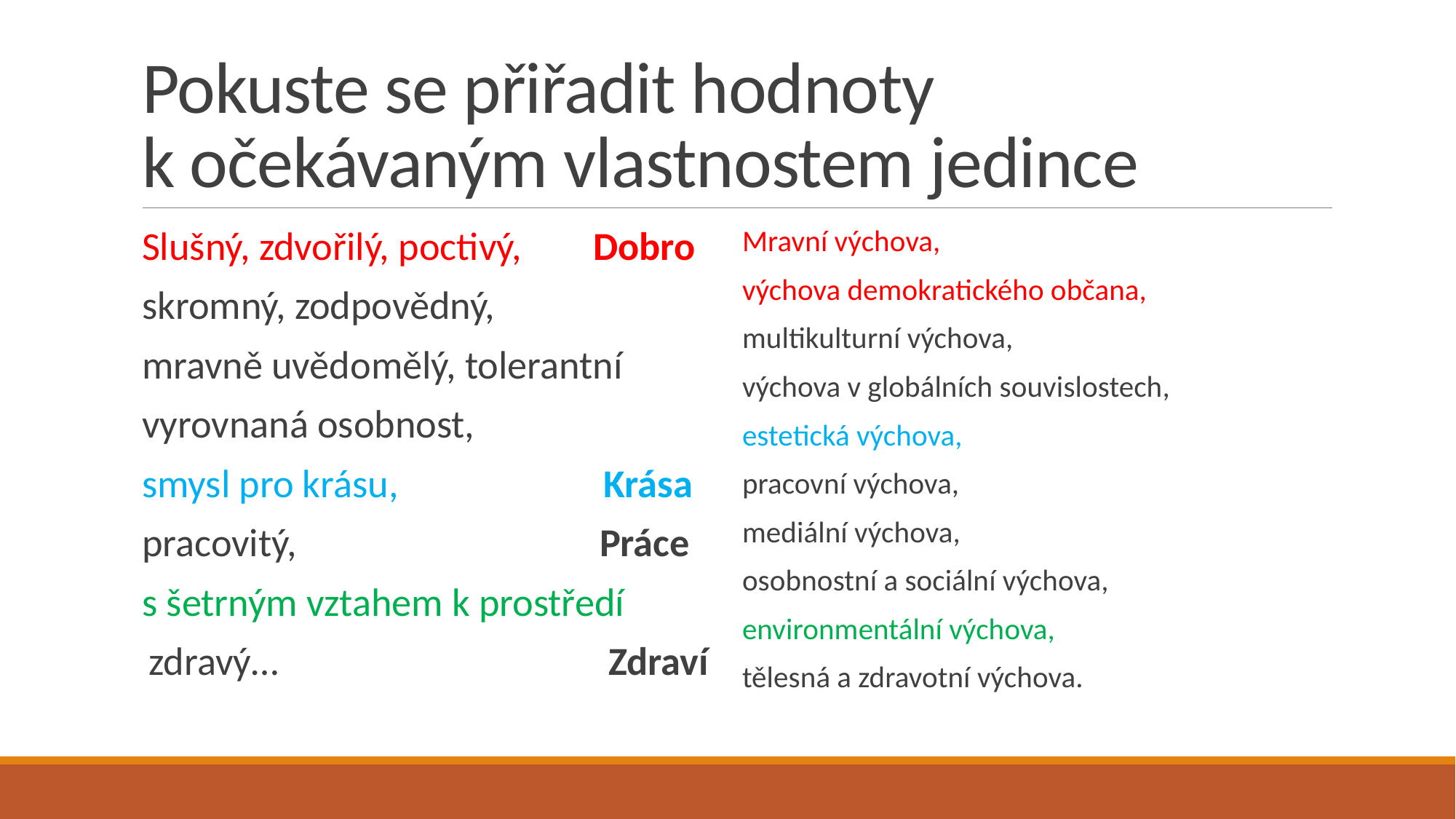

# Pokuste se přiřadit hodnoty k očekávaným vlastnostem jedince
  Slušný, zdvořilý, poctivý,        Dobro
skromný, zodpovědný,
mravně uvědomělý, tolerantní
vyrovnaná osobnost,
smysl pro krásu,                       Krása
pracovitý,                                  Práce
s šetrným vztahem k prostředí
  zdravý…                                     Zdraví

Mravní výchova,
výchova demokratického občana,
multikulturní výchova,
výchova v globálních souvislostech,
estetická výchova,
pracovní výchova,
mediální výchova,
osobnostní a sociální výchova,
environmentální výchova,
tělesná a zdravotní výchova.